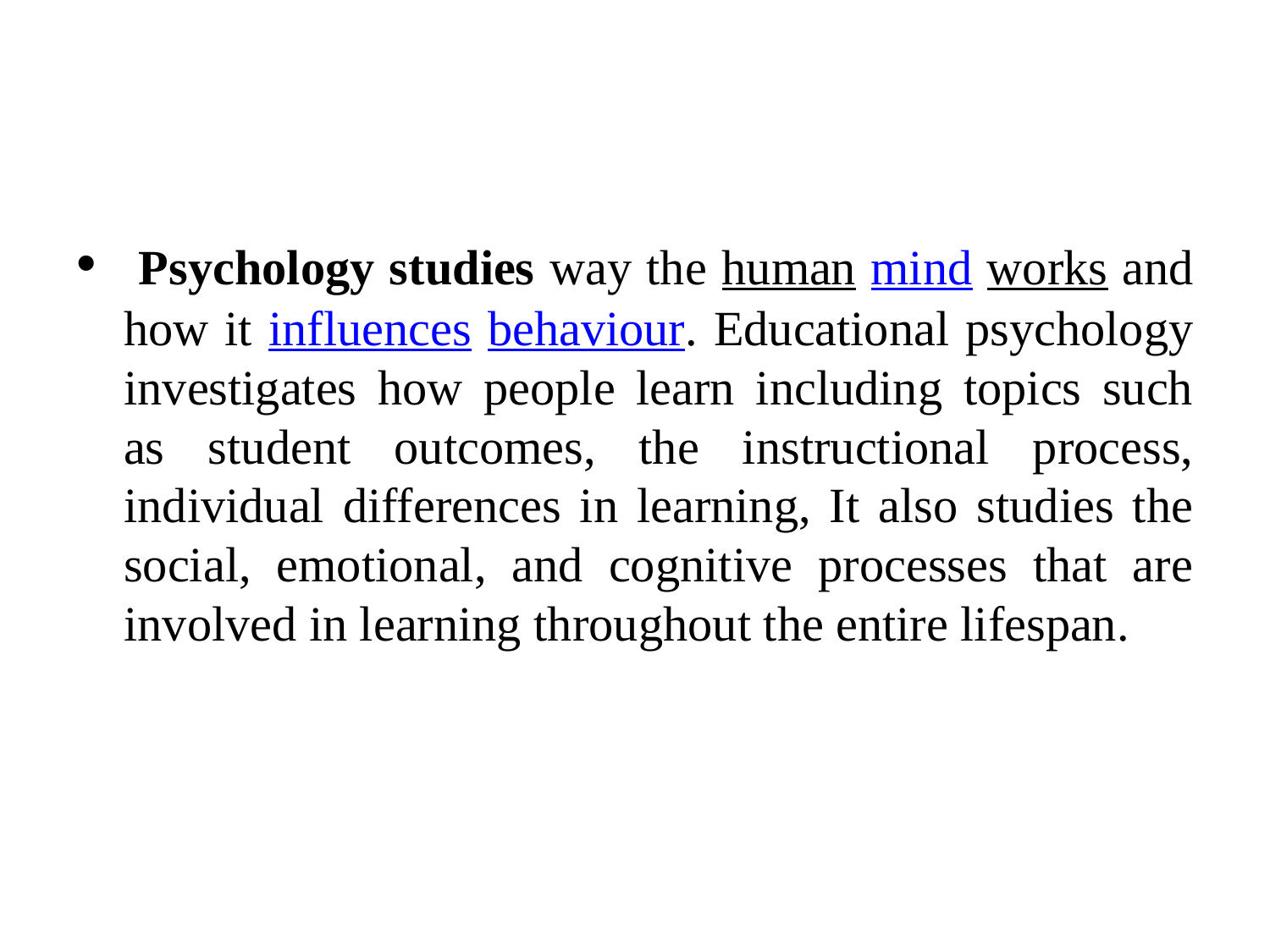

#
 Psychology studies way the human mind works and how it influences behaviour. Educational psychology investigates how people learn including topics such as student outcomes, the instructional process, individual differences in learning, It also studies the social, emotional, and cognitive processes that are involved in learning throughout the entire lifespan.